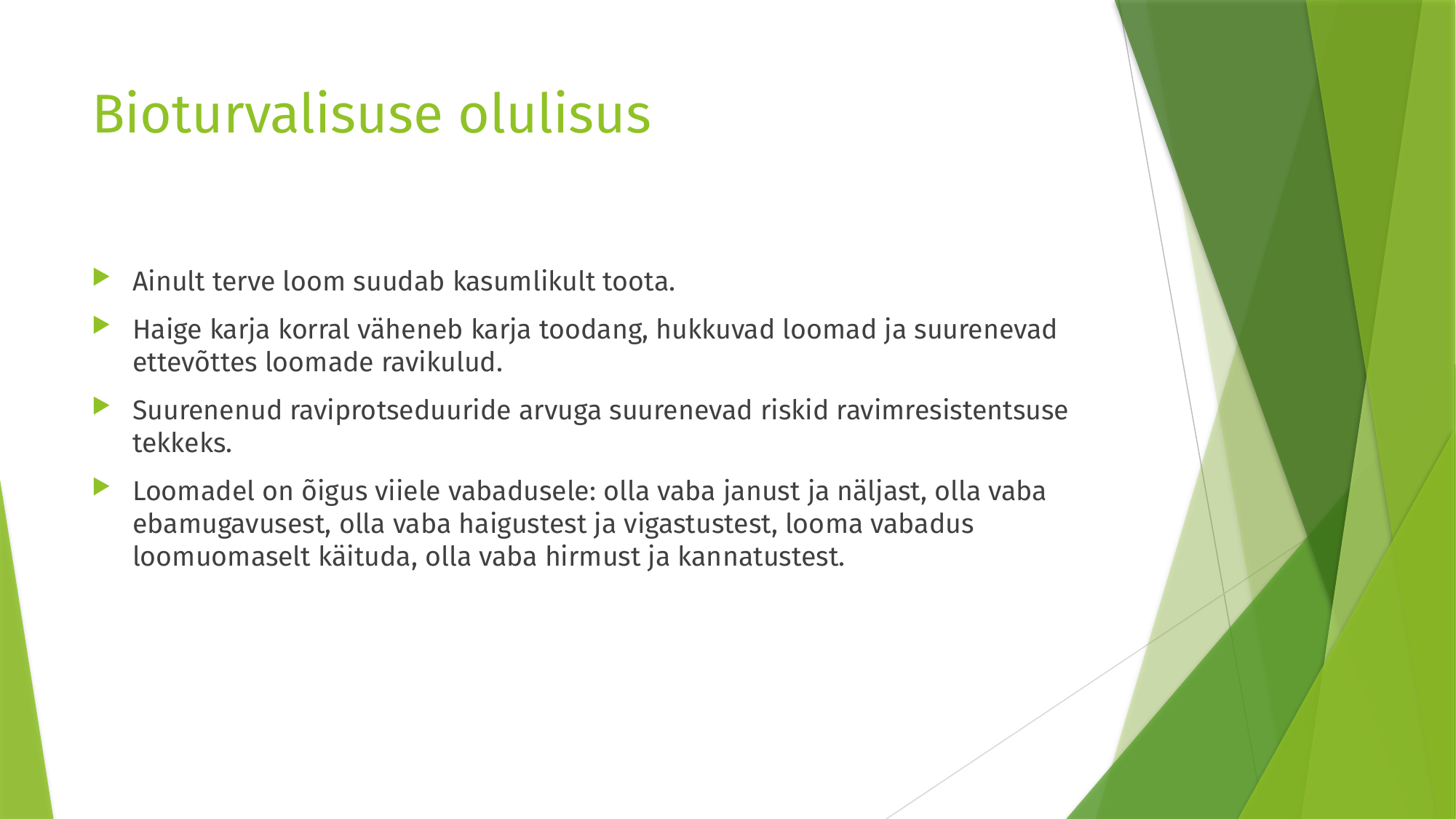

# Bioturvalisuse olulisus
Ainult terve loom suudab kasumlikult toota.
Haige karja korral väheneb karja toodang, hukkuvad loomad ja suurenevad ettevõttes loomade ravikulud.
Suurenenud raviprotseduuride arvuga suurenevad riskid ravimresistentsuse tekkeks.
Loomadel on õigus viiele vabadusele: olla vaba janust ja näljast, olla vaba ebamugavusest, olla vaba haigustest ja vigastustest, looma vabadus loomuomaselt käituda, olla vaba hirmust ja kannatustest.